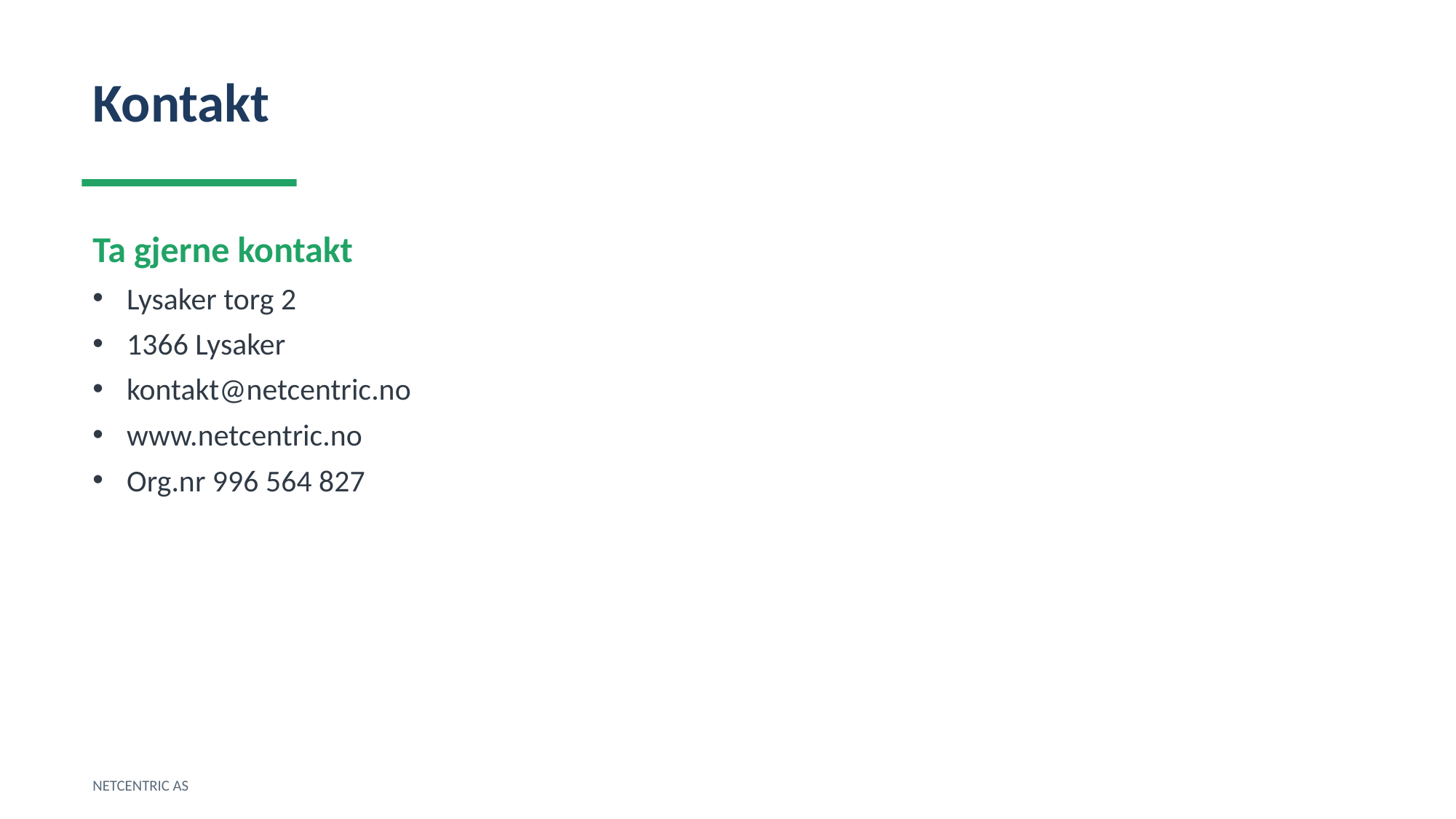

Kontakt

Ta gjerne kontakt
Lysaker torg 2
1366 Lysaker
kontakt@netcentric.no
www.netcentric.no
Org.nr 996 564 827
NETCENTRIC AS